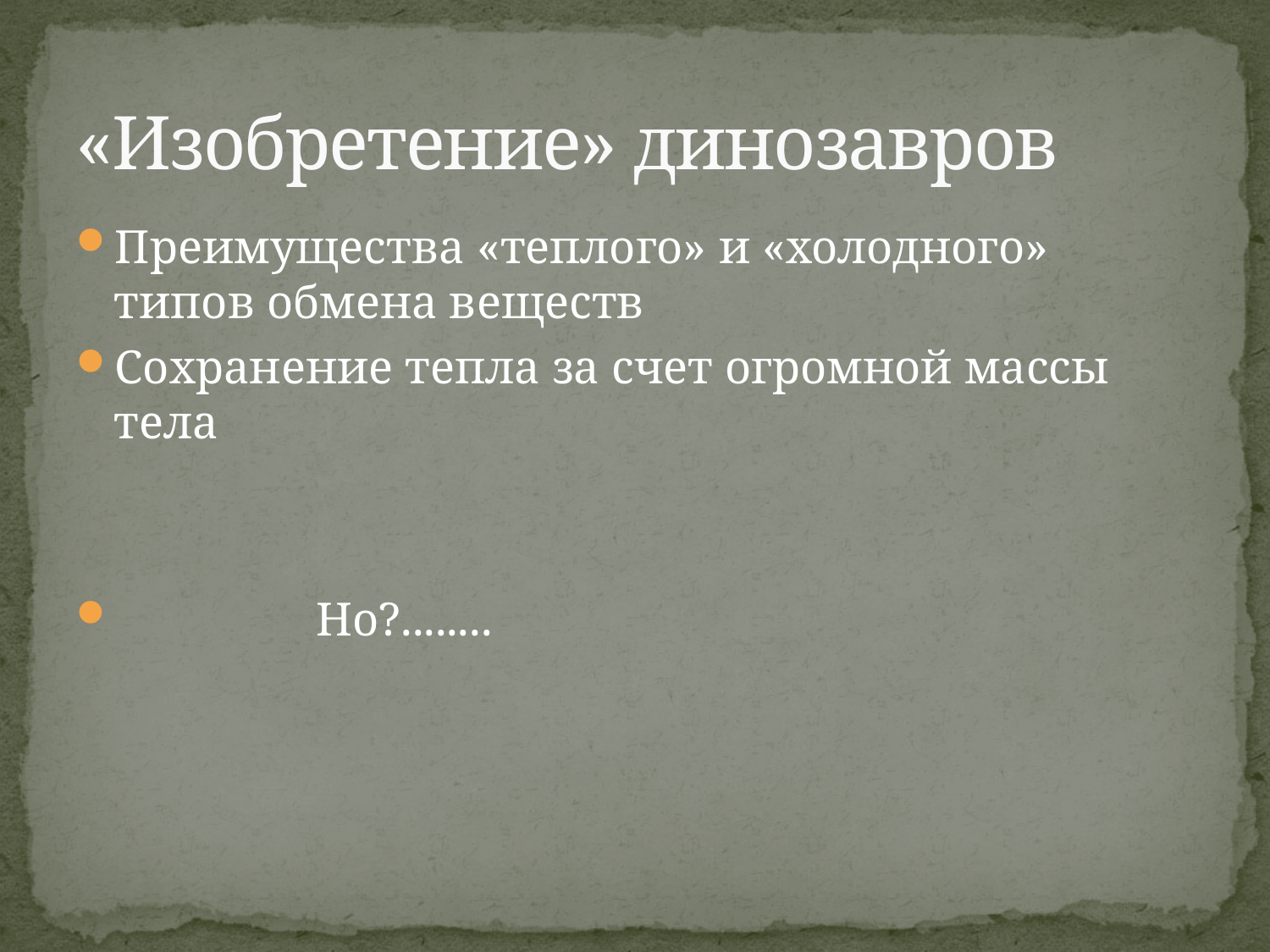

# «Изобретение» динозавров
Преимущества «теплого» и «холодного» типов обмена веществ
Сохранение тепла за счет огромной массы тела

                 Но?........